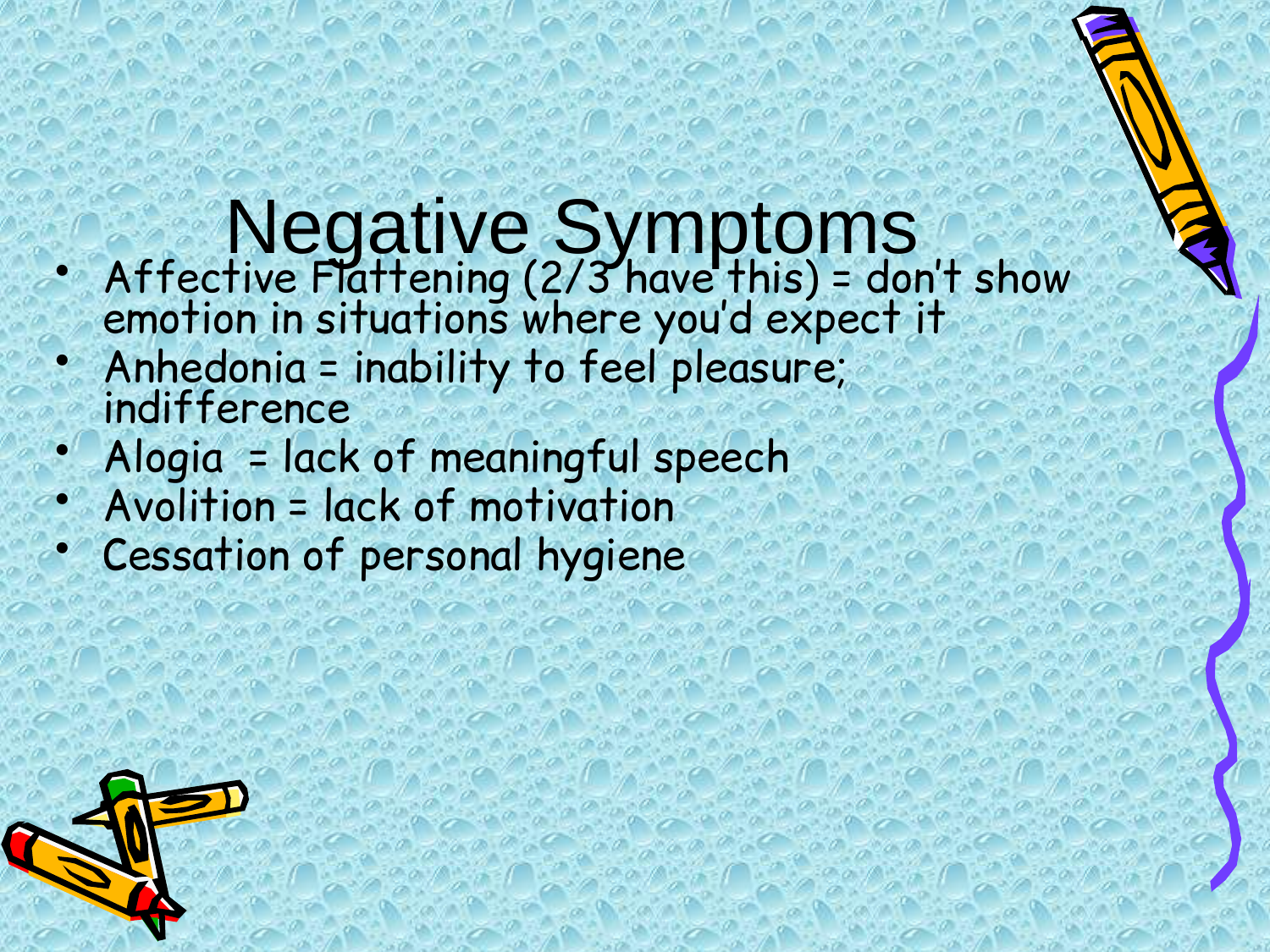

# Negative Symptoms
Affective Flattening (2/3 have this) = don’t show emotion in situations where you’d expect it
Anhedonia = inability to feel pleasure; indifference
Alogia  = lack of meaningful speech
Avolition = lack of motivation
Cessation of personal hygiene